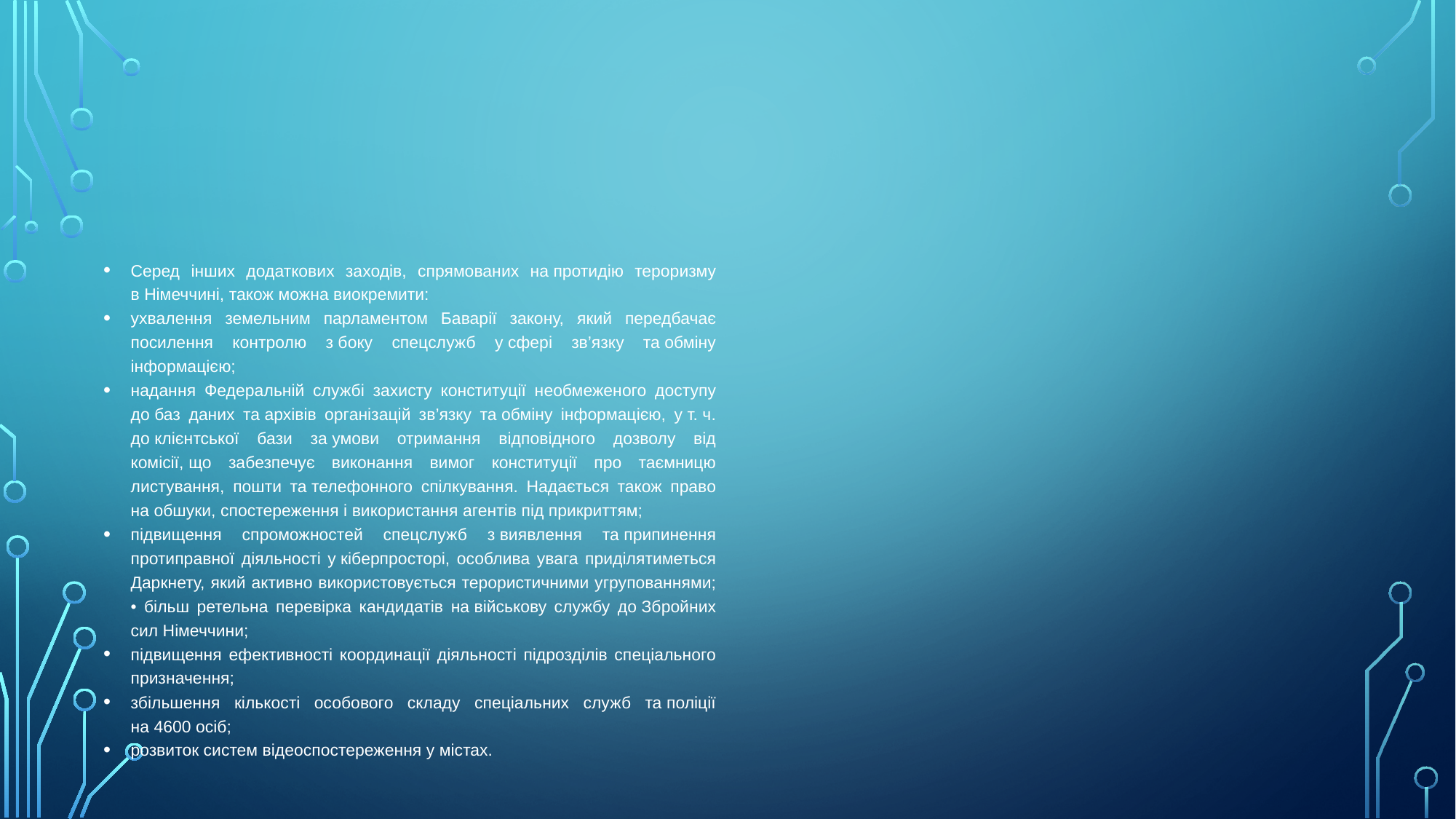

#
Серед інших додаткових заходів, спрямованих на протидію тероризму в Німеччині, також можна виокремити:
ухвалення земельним парламентом Баварії закону, який передбачає посилення контролю з боку спецслужб у сфері зв’язку та обміну інформацією;
надання Федеральній службі захисту конституції необмеженого доступу до баз даних та архівів організацій зв’язку та обміну інформацією, у т. ч. до клієнтської бази за умови отримання відповідного дозволу від комісії, що забезпечує виконання вимог конституції про таємницю листування, пошти та телефонного спілкування. Надається також право на обшуки, спостереження і використання агентів під прикриттям;
підвищення спроможностей спецслужб з виявлення та припинення протиправної діяльності у кіберпросторі, особлива увага приділятиметься Даркнету, який активно використовується терористичними угрупованнями; • більш ретельна перевірка кандидатів на військову службу до Збройних сил Німеччини;
підвищення ефективності координації діяльності підрозділів спеціального призначення;
збільшення кількості особового складу спеціальних служб та поліції на 4600 осіб;
розвиток систем відеоспостереження у містах.